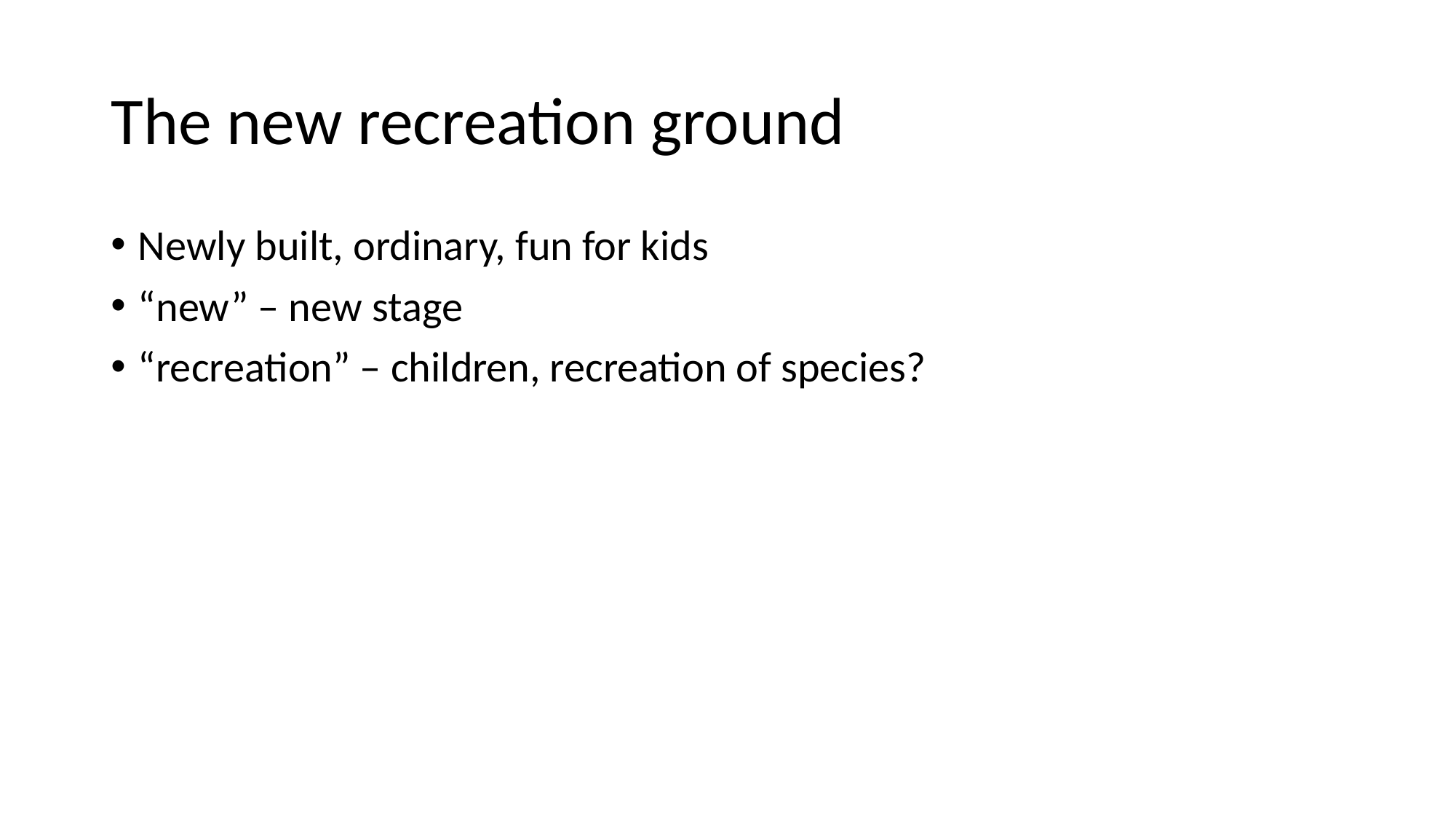

# The new recreation ground
Newly built, ordinary, fun for kids
“new” – new stage
“recreation” – children, recreation of species?